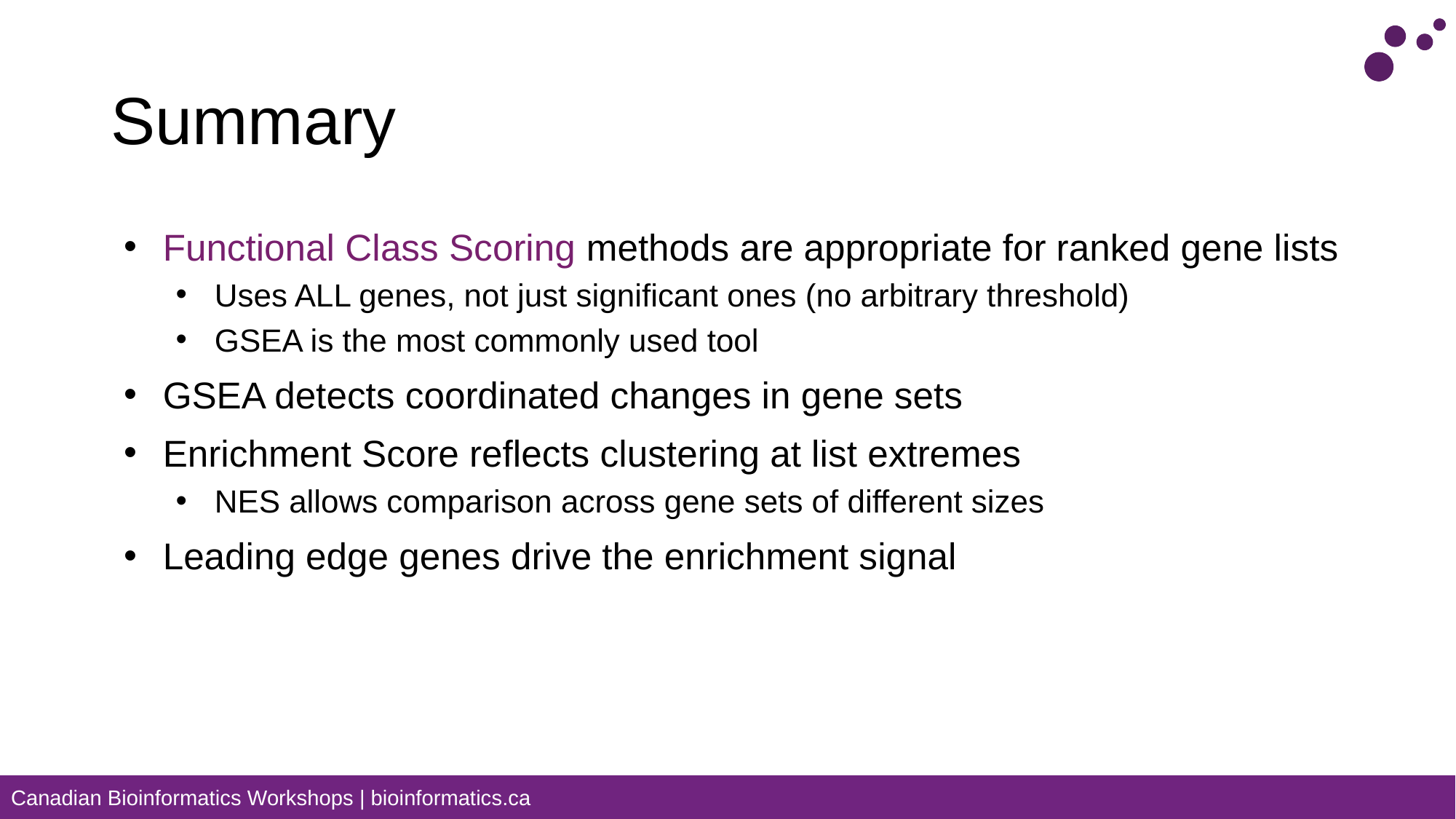

# Summary
Functional Class Scoring methods are appropriate for ranked gene lists
Uses ALL genes, not just significant ones (no arbitrary threshold)
GSEA is the most commonly used tool
GSEA detects coordinated changes in gene sets
Enrichment Score reflects clustering at list extremes
NES allows comparison across gene sets of different sizes
Leading edge genes drive the enrichment signal